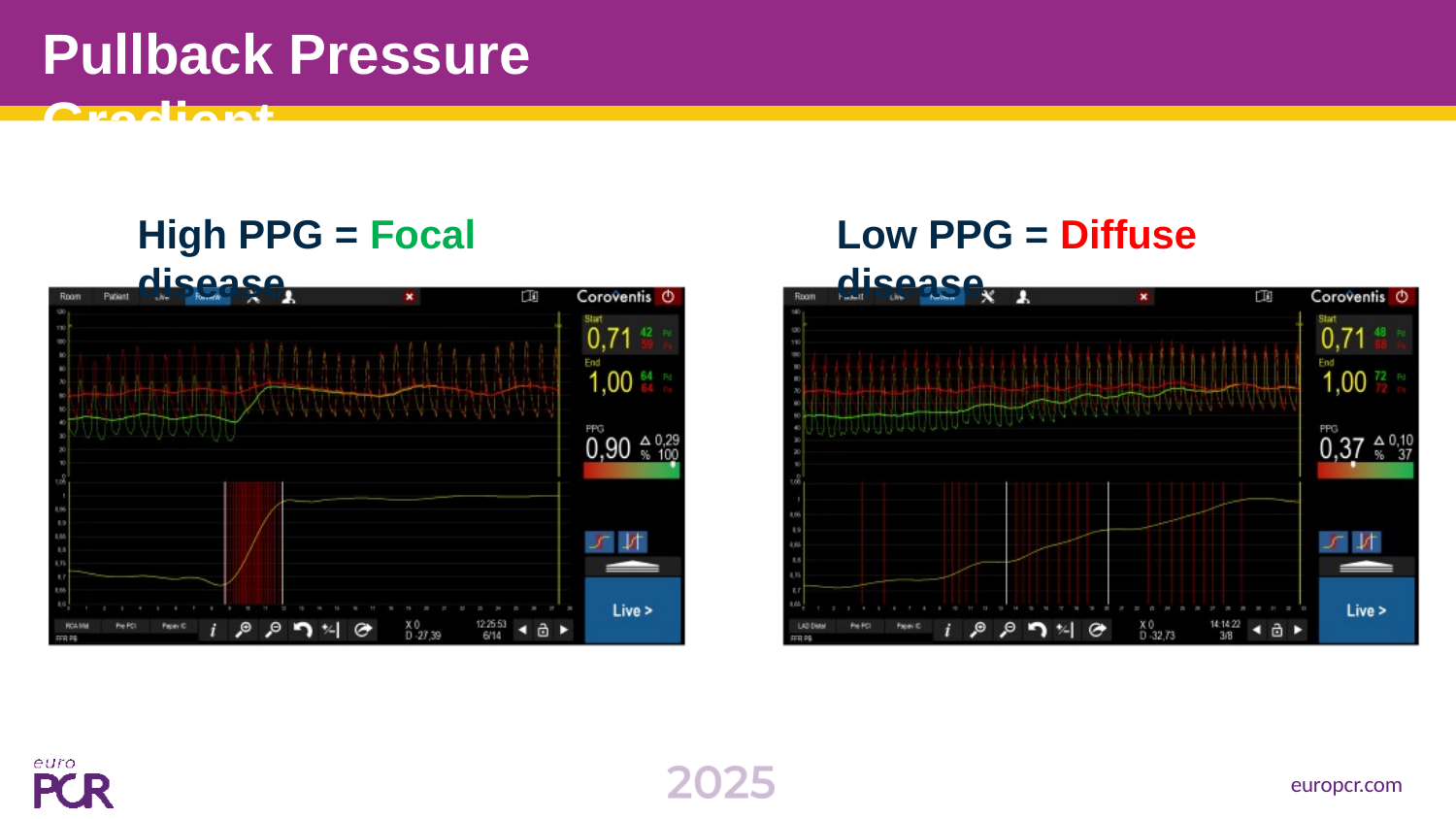

# Pullback Pressure Gradient
High PPG = Focal disease
Low PPG = Diffuse disease

europcr.com